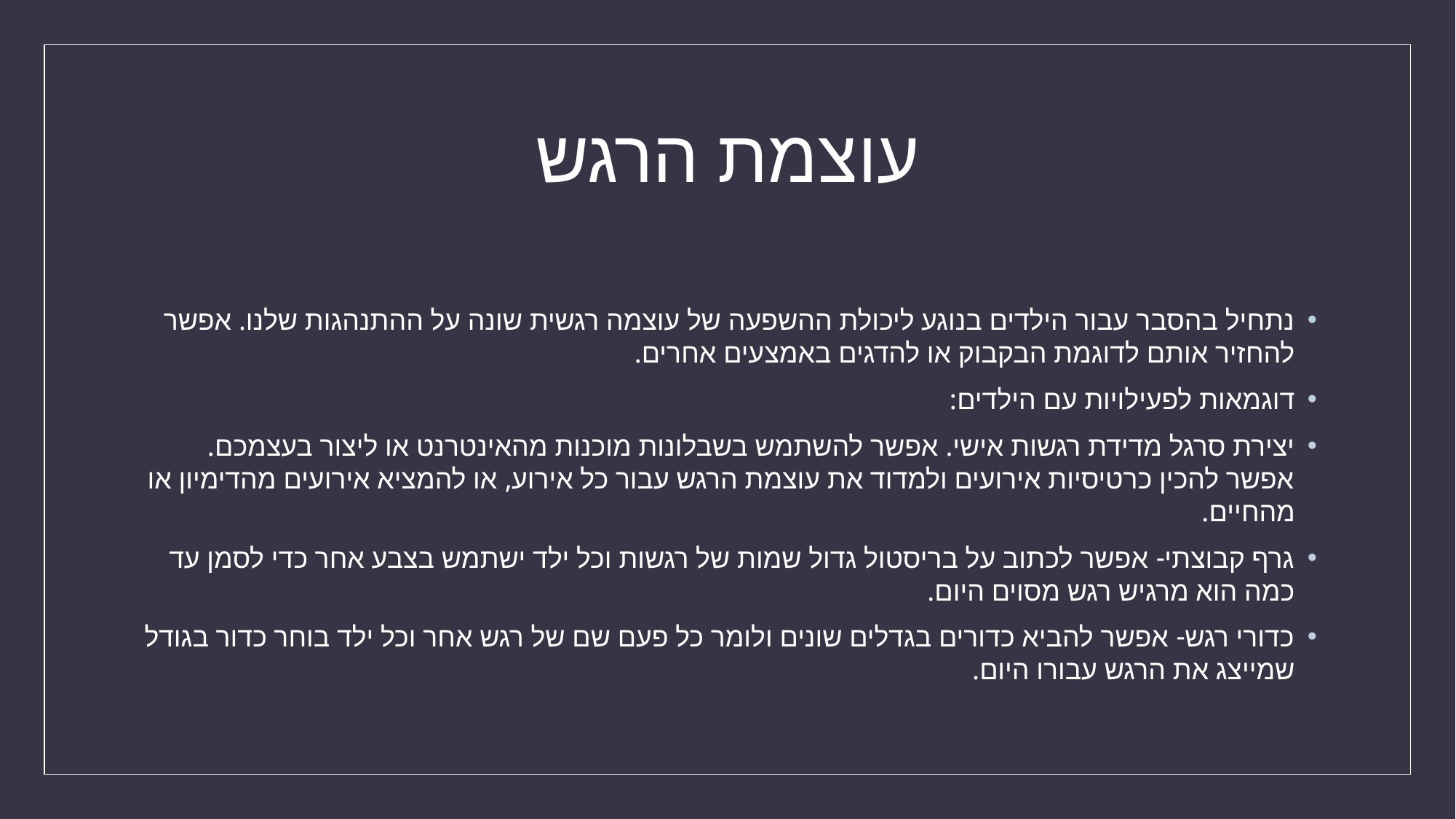

# עוצמת הרגש

נתחיל בהסבר עבור הילדים בנוגע ליכולת ההשפעה של עוצמה רגשית שונה על ההתנהגות שלנו. אפשר להחזיר אותם לדוגמת הבקבוק או להדגים באמצעים אחרים.
דוגמאות לפעילויות עם הילדים:
יצירת סרגל מדידת רגשות אישי. אפשר להשתמש בשבלונות מוכנות מהאינטרנט או ליצור בעצמכם. אפשר להכין כרטיסיות אירועים ולמדוד את עוצמת הרגש עבור כל אירוע, או להמציא אירועים מהדימיון או מהחיים.
גרף קבוצתי- אפשר לכתוב על בריסטול גדול שמות של רגשות וכל ילד ישתמש בצבע אחר כדי לסמן עד כמה הוא מרגיש רגש מסוים היום.
כדורי רגש- אפשר להביא כדורים בגדלים שונים ולומר כל פעם שם של רגש אחר וכל ילד בוחר כדור בגודל שמייצג את הרגש עבורו היום.